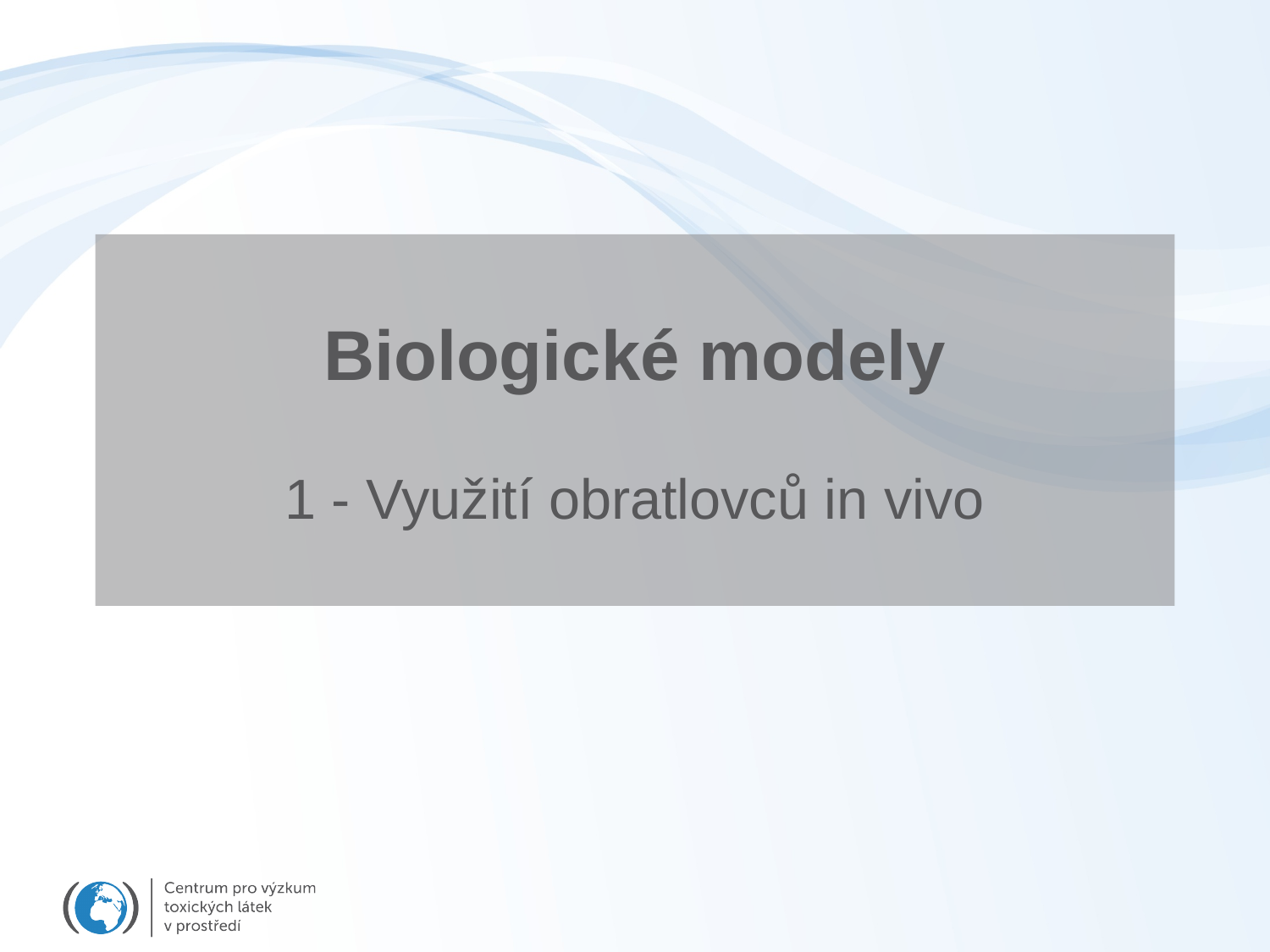

# Biologické modely 1 - Využití obratlovců in vivo